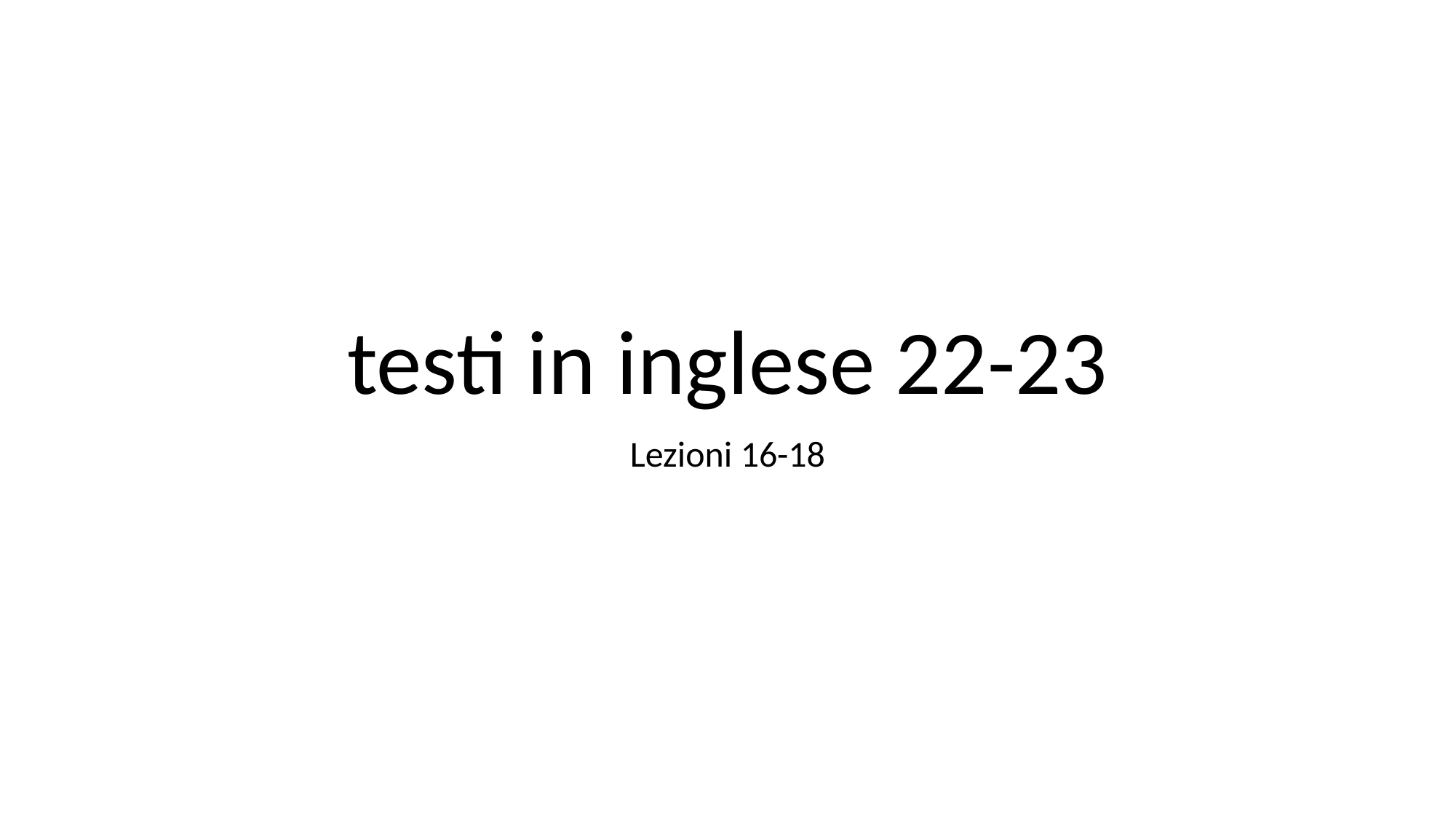

# testi in inglese 22-23
Lezioni 16-18